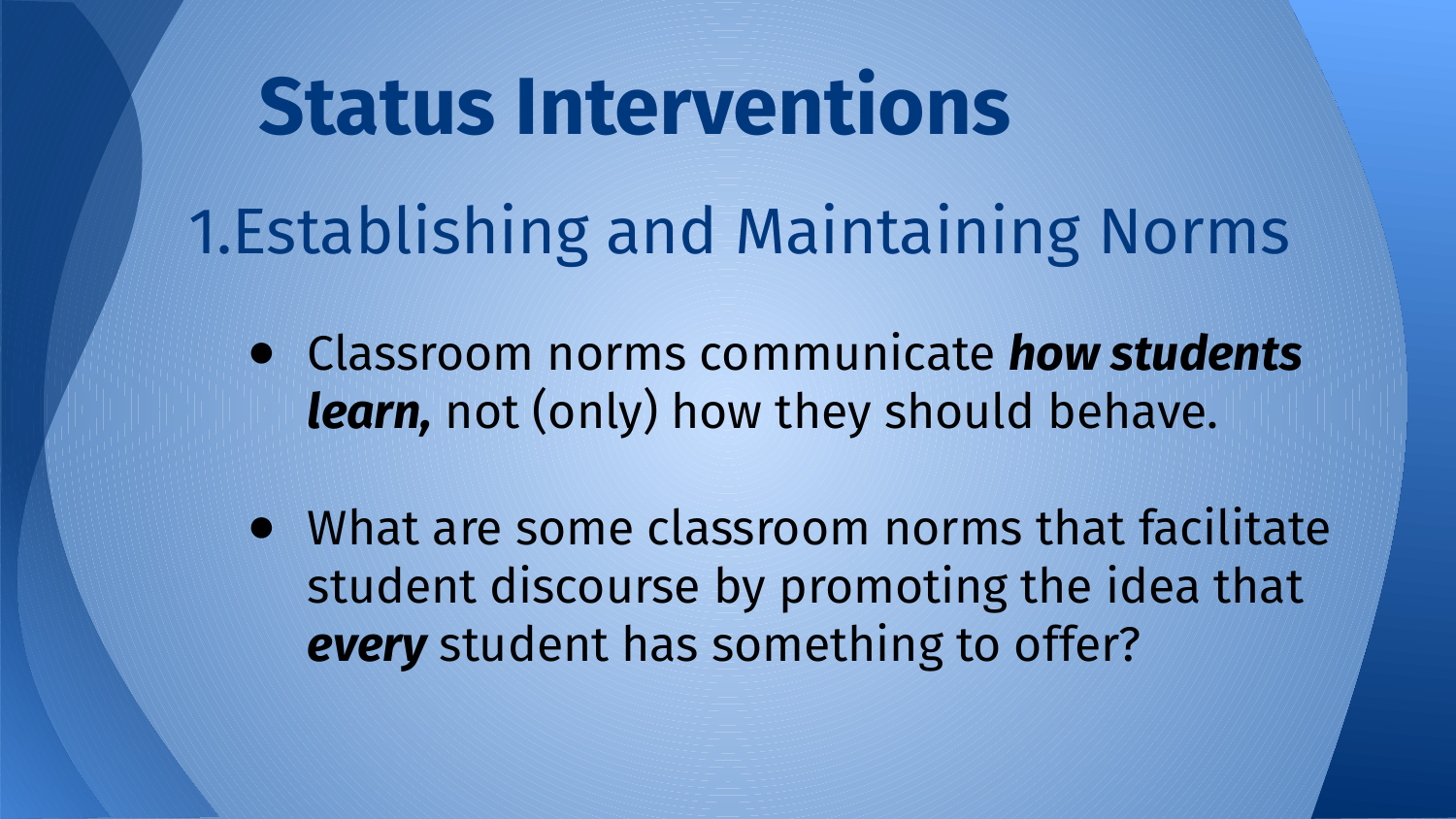

# Status Interventions
Establishing and Maintaining Norms
Classroom norms communicate how students learn, not (only) how they should behave.

What are some classroom norms that facilitate student discourse by promoting the idea that every student has something to offer?